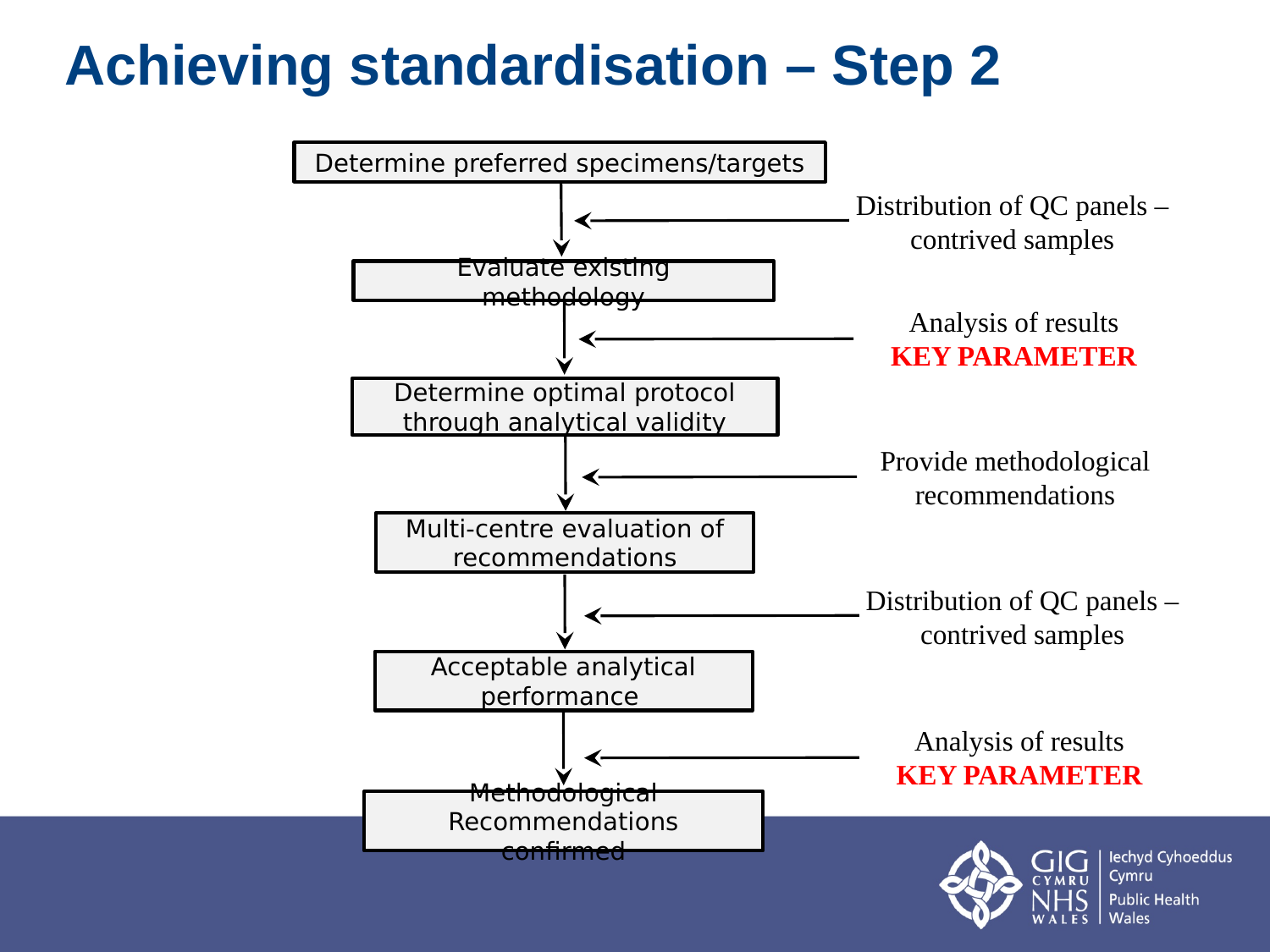

Achieving standardisation – Step 2
Determine preferred specimens/targets
Distribution of QC panels – contrived samples

Evaluate existing methodology
Analysis of results
KEY PARAMETER

Determine optimal protocol through analytical validity

Provide methodological recommendations

Multi-centre evaluation of recommendations

Distribution of QC panels – contrived samples

Acceptable analytical performance

Analysis of results
KEY PARAMETER

Methodological Recommendations confirmed